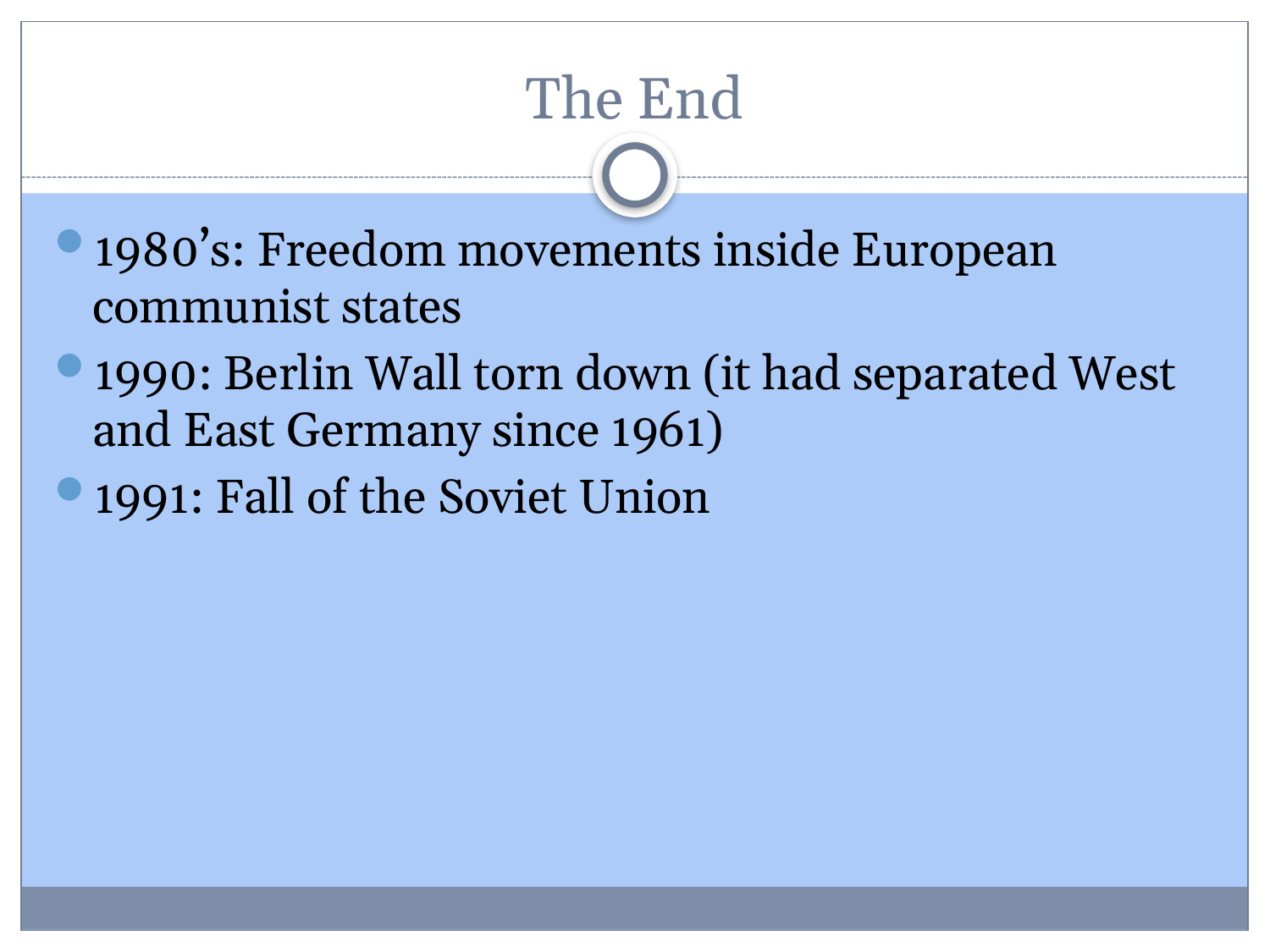

# The End
1980’s: Freedom movements inside European communist states
1990: Berlin Wall torn down (it had separated West and East Germany since 1961)
1991: Fall of the Soviet Union